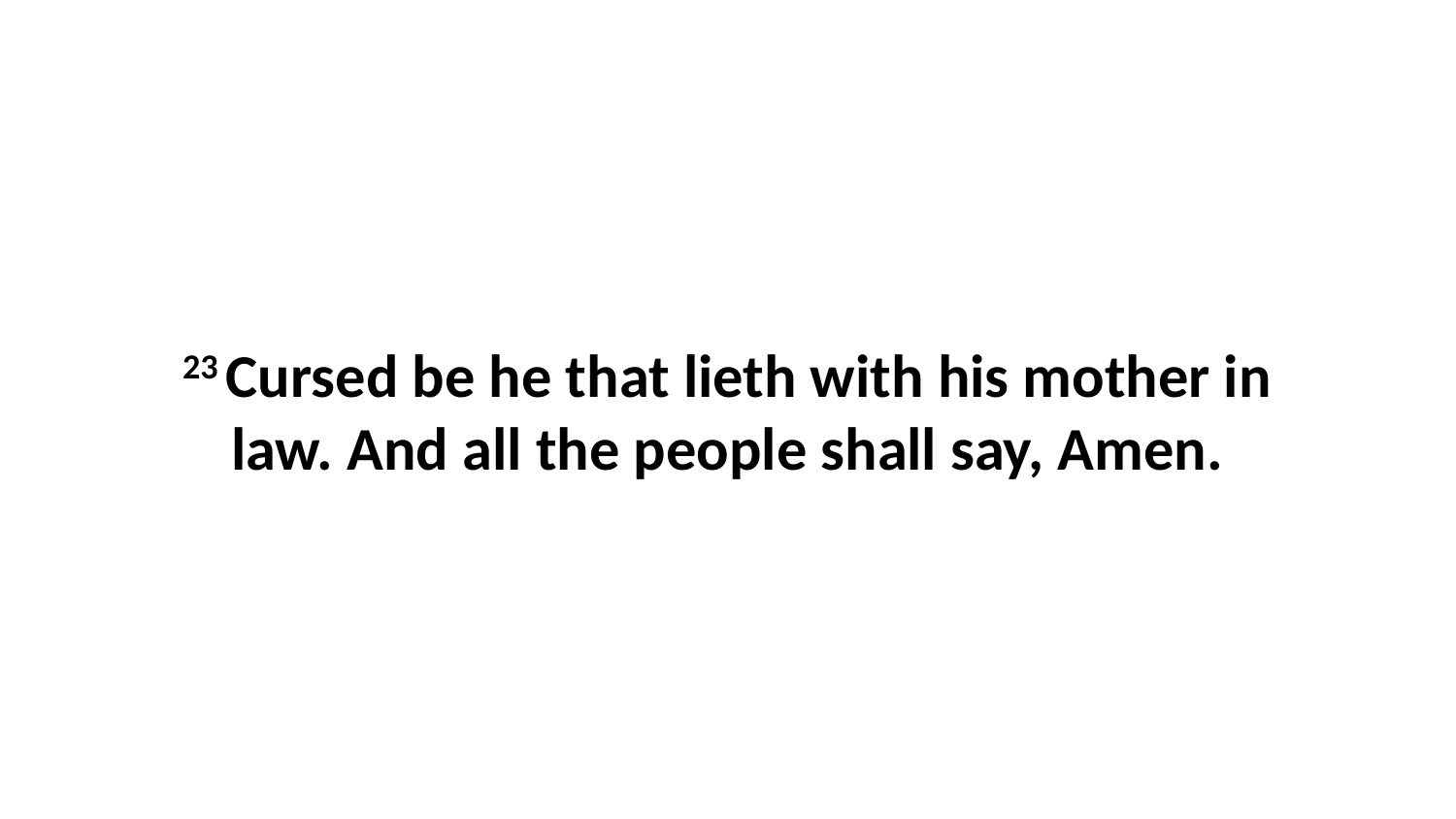

23 Cursed be he that lieth with his mother in law. And all the people shall say, Amen.